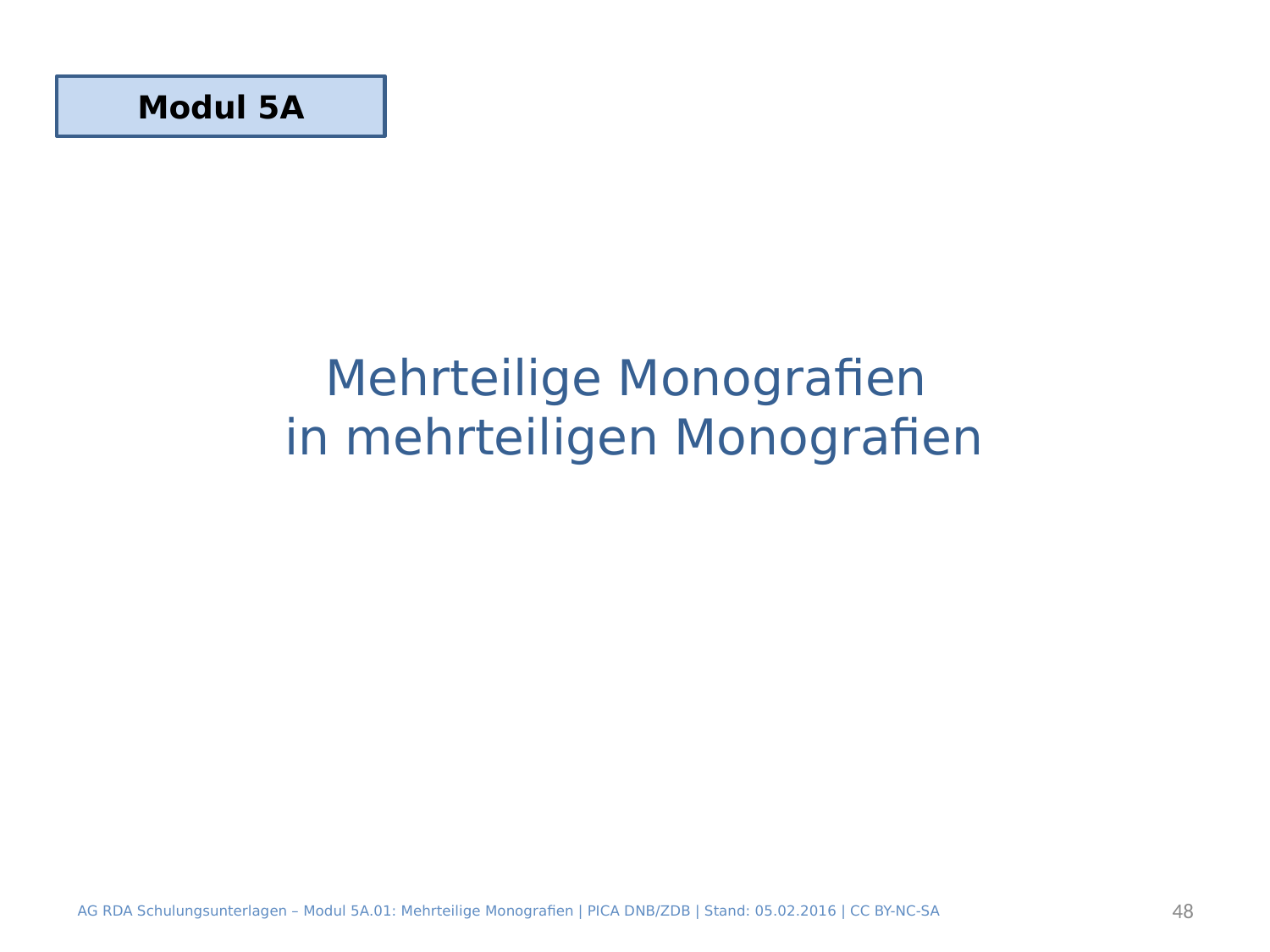

Modul 5A
# Mehrteilige Monografien in mehrteiligen Monografien
AG RDA Schulungsunterlagen – Modul 5A.01: Mehrteilige Monografien | PICA DNB/ZDB | Stand: 05.02.2016 | CC BY-NC-SA
48